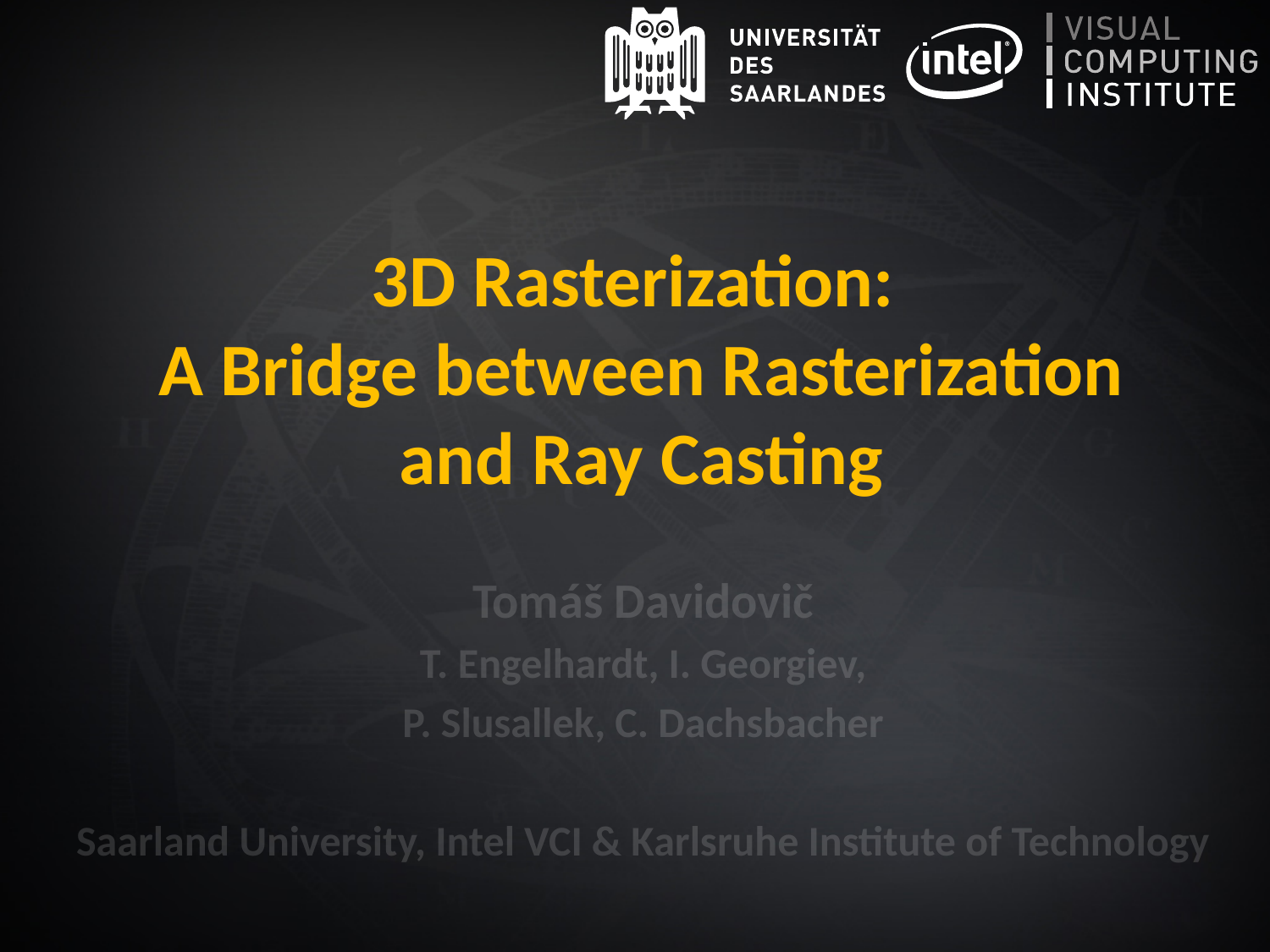

# 3D Rasterization: A Bridge between Rasterization and Ray Casting
Tomáš Davidovič
T. Engelhardt, I. Georgiev,
P. Slusallek, C. Dachsbacher

Saarland University, Intel VCI & Karlsruhe Institute of Technology